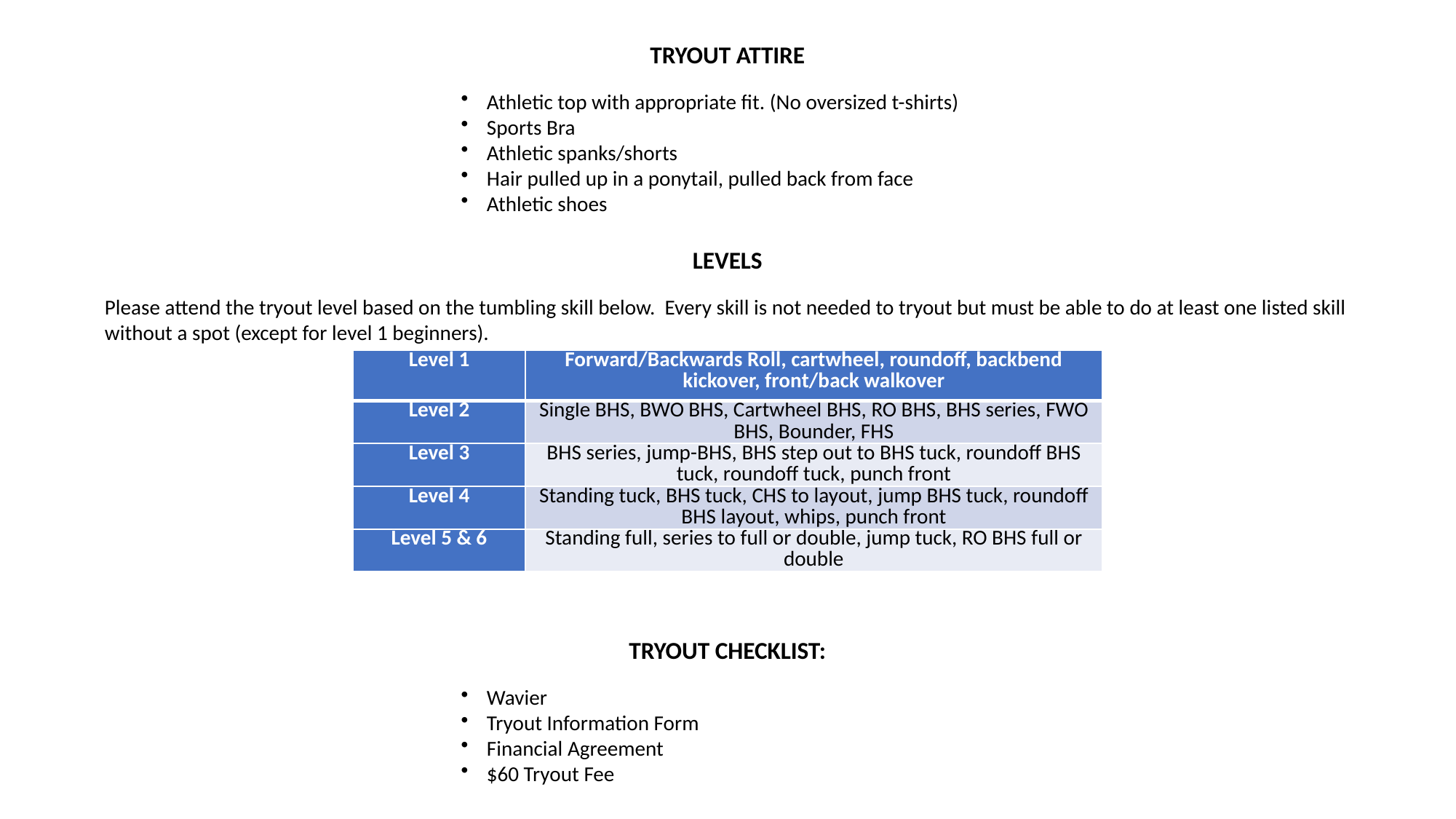

TRYOUT ATTIRE

Athletic top with appropriate fit. (No oversized t-shirts)
Sports Bra
Athletic spanks/shorts
Hair pulled up in a ponytail, pulled back from face
Athletic shoes

LEVELS

Please attend the tryout level based on the tumbling skill below.  Every skill is not needed to tryout but must be able to do at least one listed skill without a spot (except for level 1 beginners).

TRYOUT CHECKLIST:

Wavier
Tryout Information Form
Financial Agreement
$60 Tryout Fee

| Level 1 | Forward/Backwards Roll, cartwheel, roundoff, backbend kickover, front/back walkover |
| --- | --- |
| Level 2 | Single BHS, BWO BHS, Cartwheel BHS, RO BHS, BHS series, FWO BHS, Bounder, FHS |
| Level 3 | BHS series, jump-BHS, BHS step out to BHS tuck, roundoff BHS tuck, roundoff tuck, punch front |
| Level 4 | Standing tuck, BHS tuck, CHS to layout, jump BHS tuck, roundoff BHS layout, whips, punch front |
| Level 5 & 6 | Standing full, series to full or double, jump tuck, RO BHS full or double |